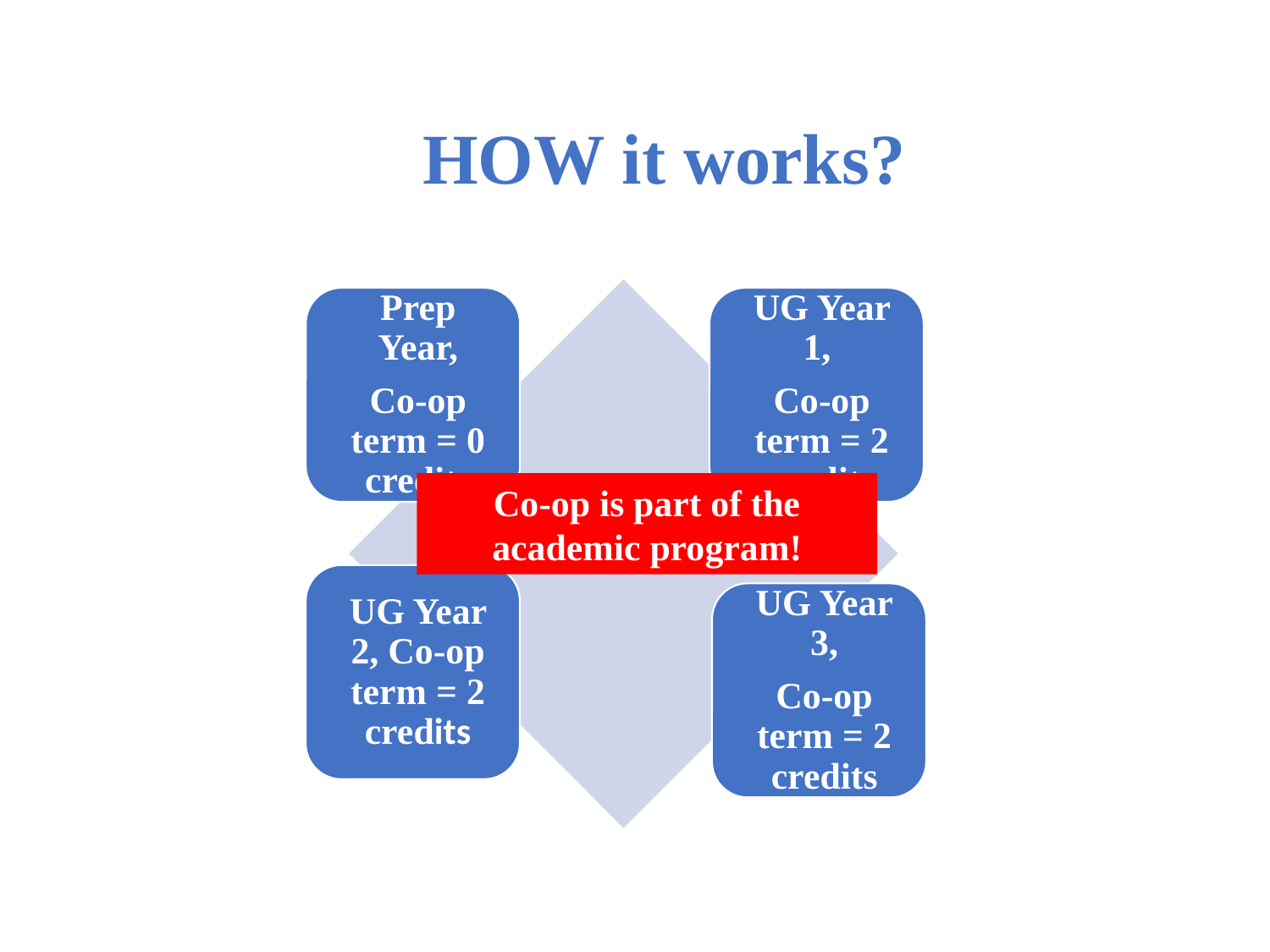

# HOW it works?
Prep Year,
Co-op term = 0 credits
UG Year 1,
Co-op term = 2 credits
UG Year 2, Co-op term = 2 credits
UG Year 3,
Co-op term = 2 credits
Co-op is part of the academic program!
Diploma with Co-op Designation